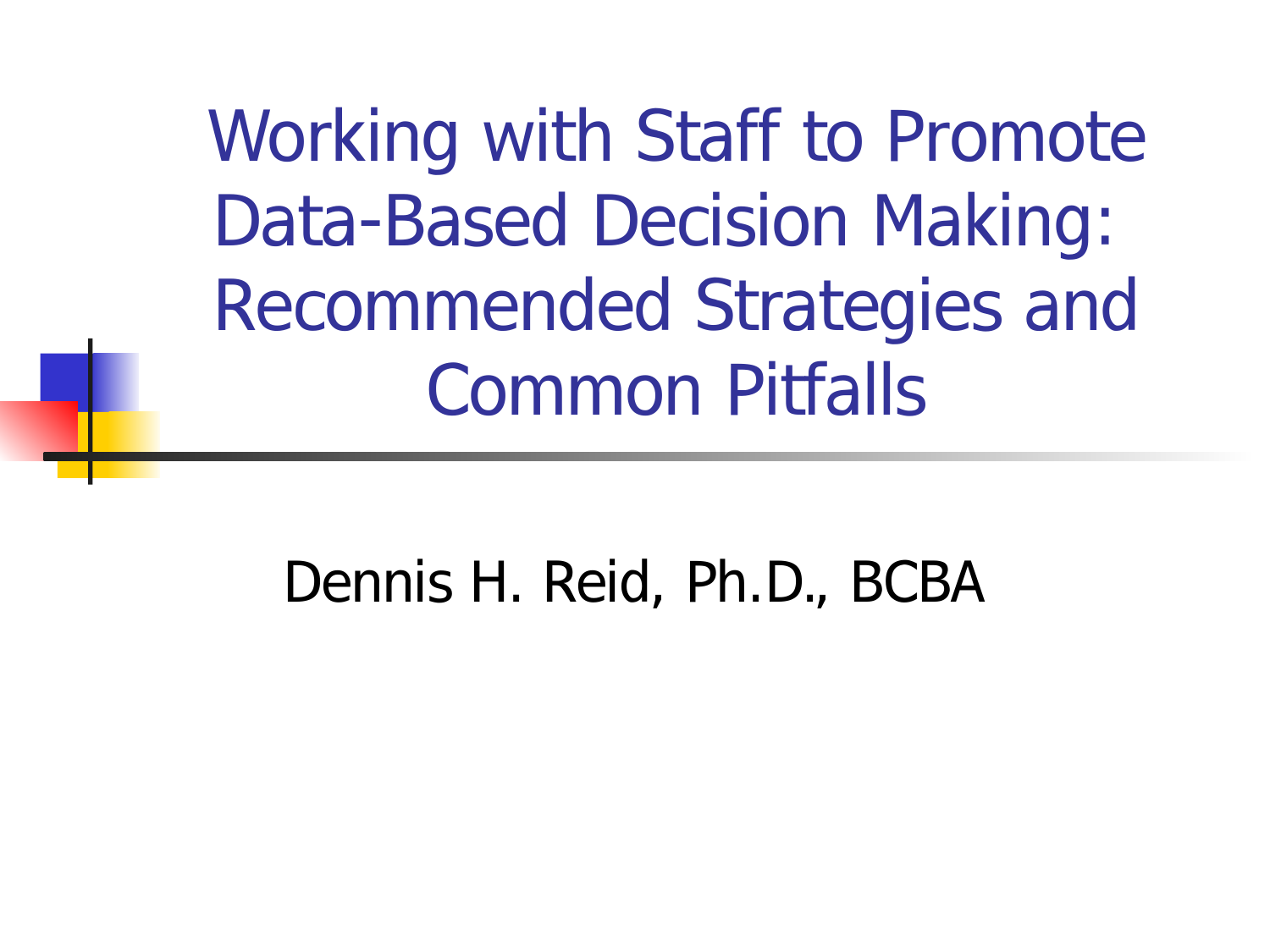

# Working with Staff to Promote Data-Based Decision Making: Recommended Strategies and Common Pitfalls
Dennis H. Reid, Ph.D., BCBA